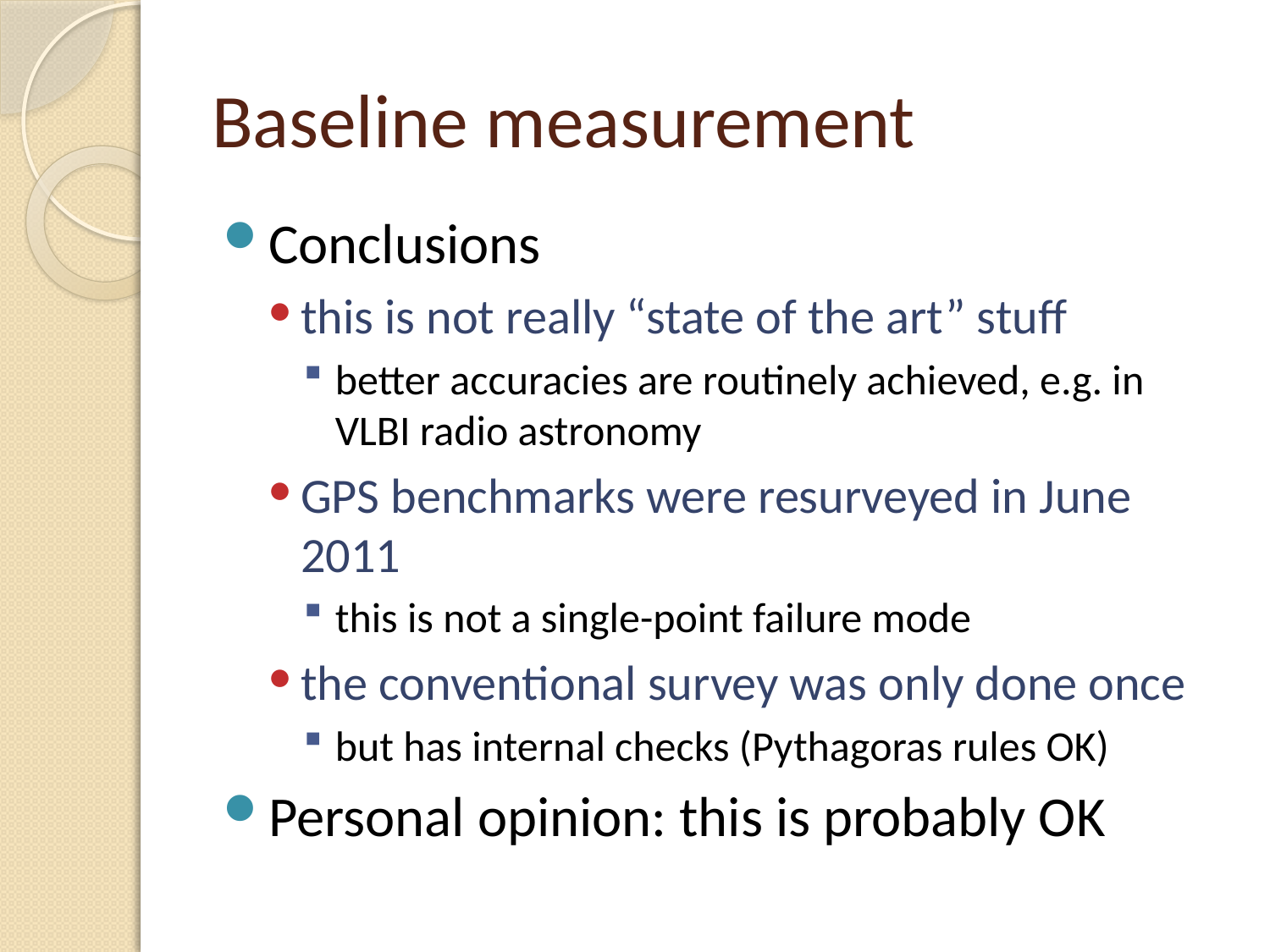

# Baseline measurement
Conclusions
this is not really “state of the art” stuff
better accuracies are routinely achieved, e.g. in VLBI radio astronomy
GPS benchmarks were resurveyed in June 2011
this is not a single-point failure mode
the conventional survey was only done once
but has internal checks (Pythagoras rules OK)
Personal opinion: this is probably OK